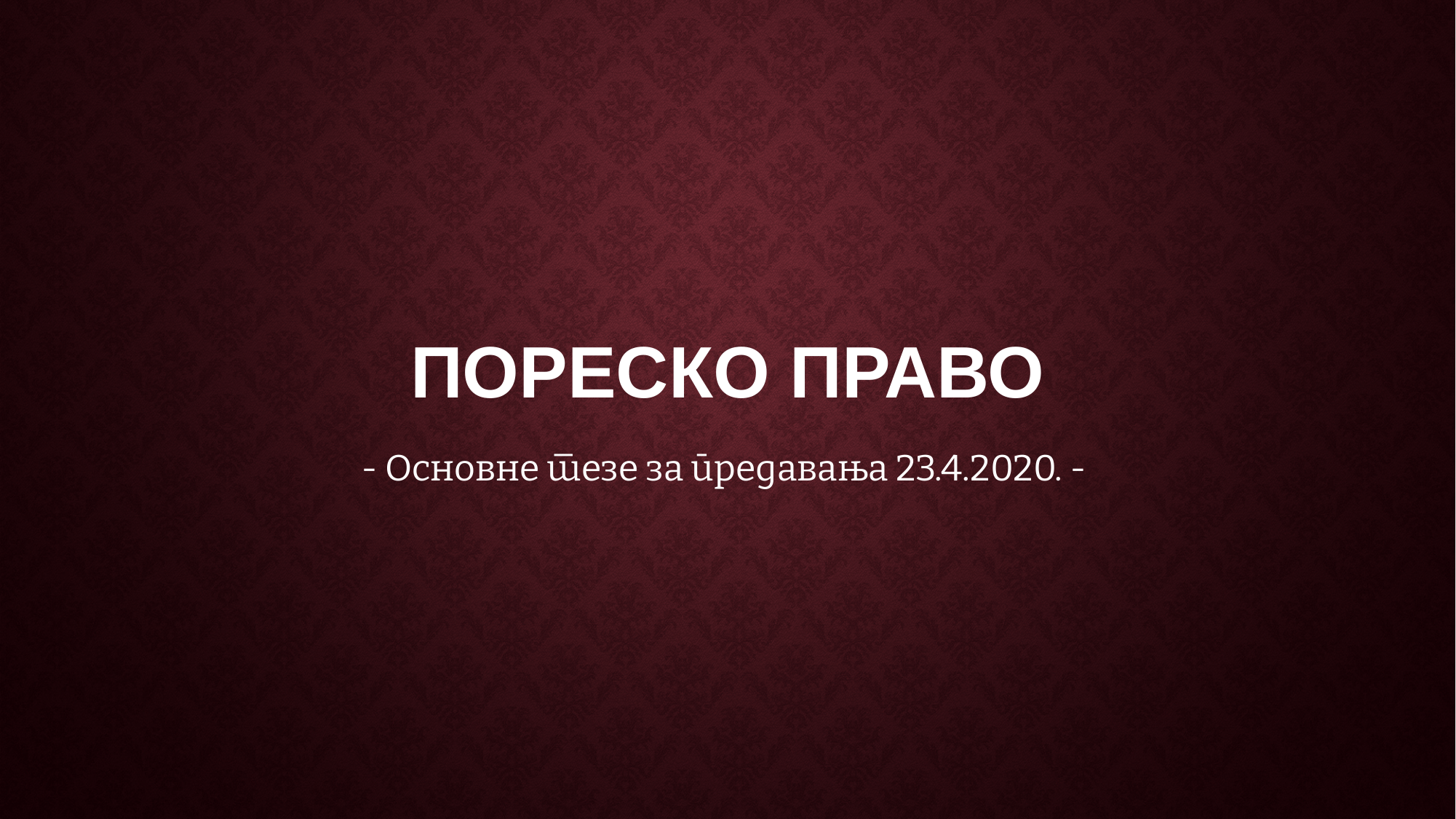

# ПОРЕСКО ПРАВО
- Основне тезе за предавања 23.4.2020. -